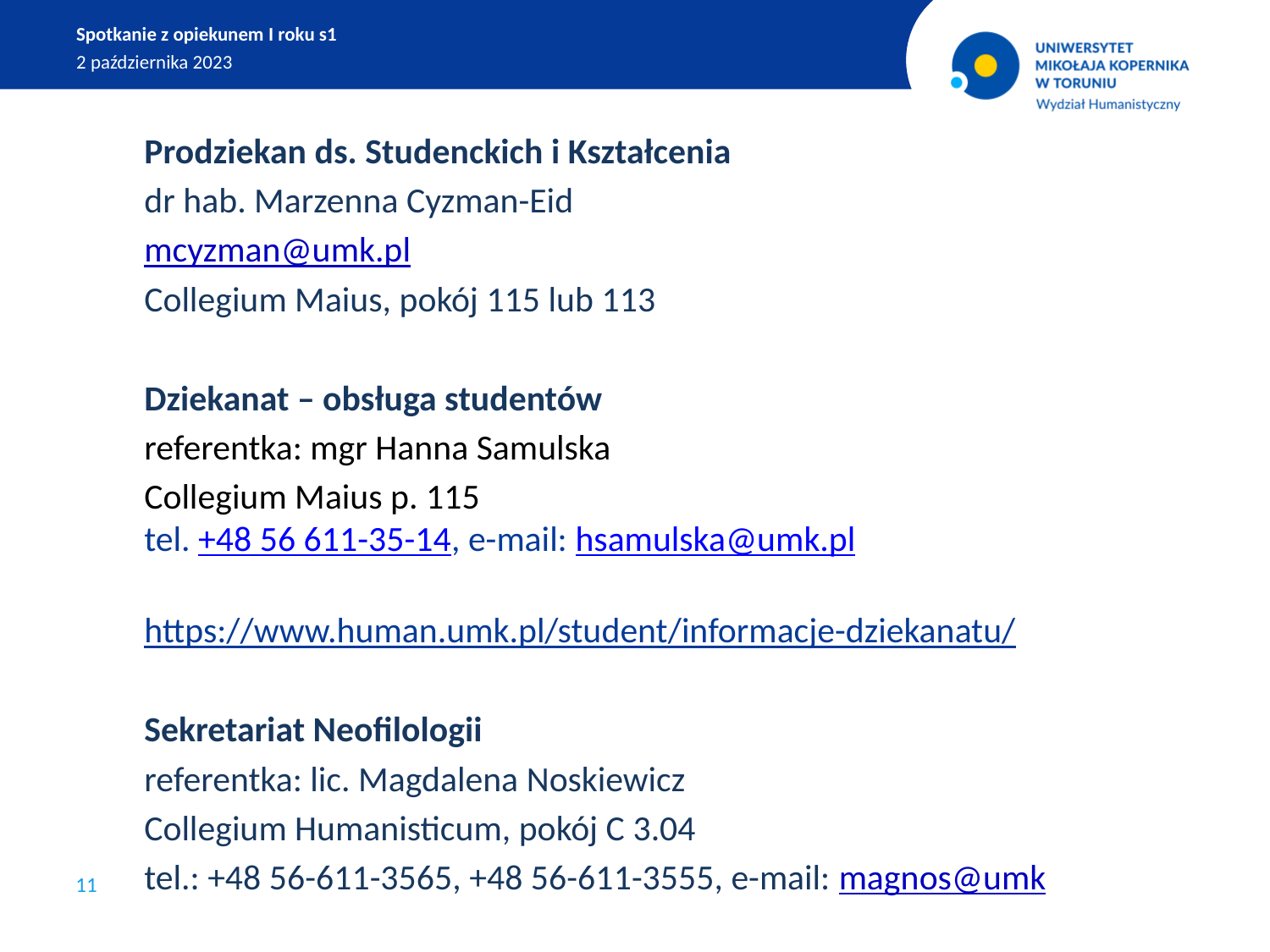

Spotkanie z opiekunem I roku s1

2 października 2023

Prodziekan ds. Studenckich i Kształcenia
dr hab. Marzenna Cyzman-Eid
mcyzman@umk.pl
Collegium Maius, pokój 115 lub 113

Dziekanat – obsługa studentów
referentka: mgr Hanna Samulska
Collegium Maius p. 115
tel. +48 56 611-35-14, e-mail: hsamulska@umk.pl
https://www.human.umk.pl/student/informacje-dziekanatu/

Sekretariat Neofilologii
referentka: lic. Magdalena Noskiewicz
Collegium Humanisticum, pokój C 3.04
tel.: +48 56-611-3565, +48 56-611-3555, e-mail: magnos@umk